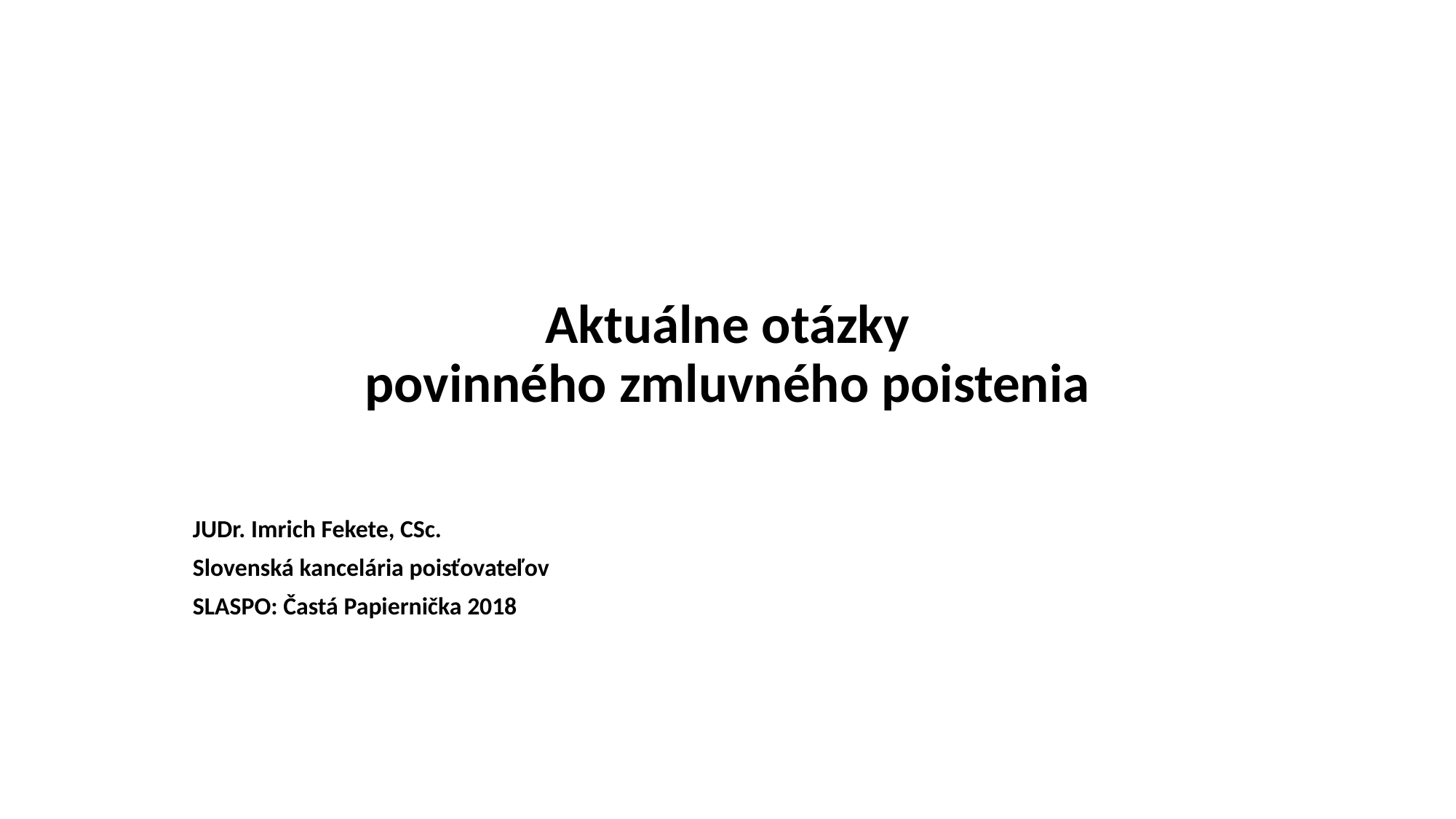

# Aktuálne otázky povinného zmluvného poistenia

JUDr. Imrich Fekete, CSc.
Slovenská kancelária poisťovateľov
SLASPO: Častá Papiernička 2018